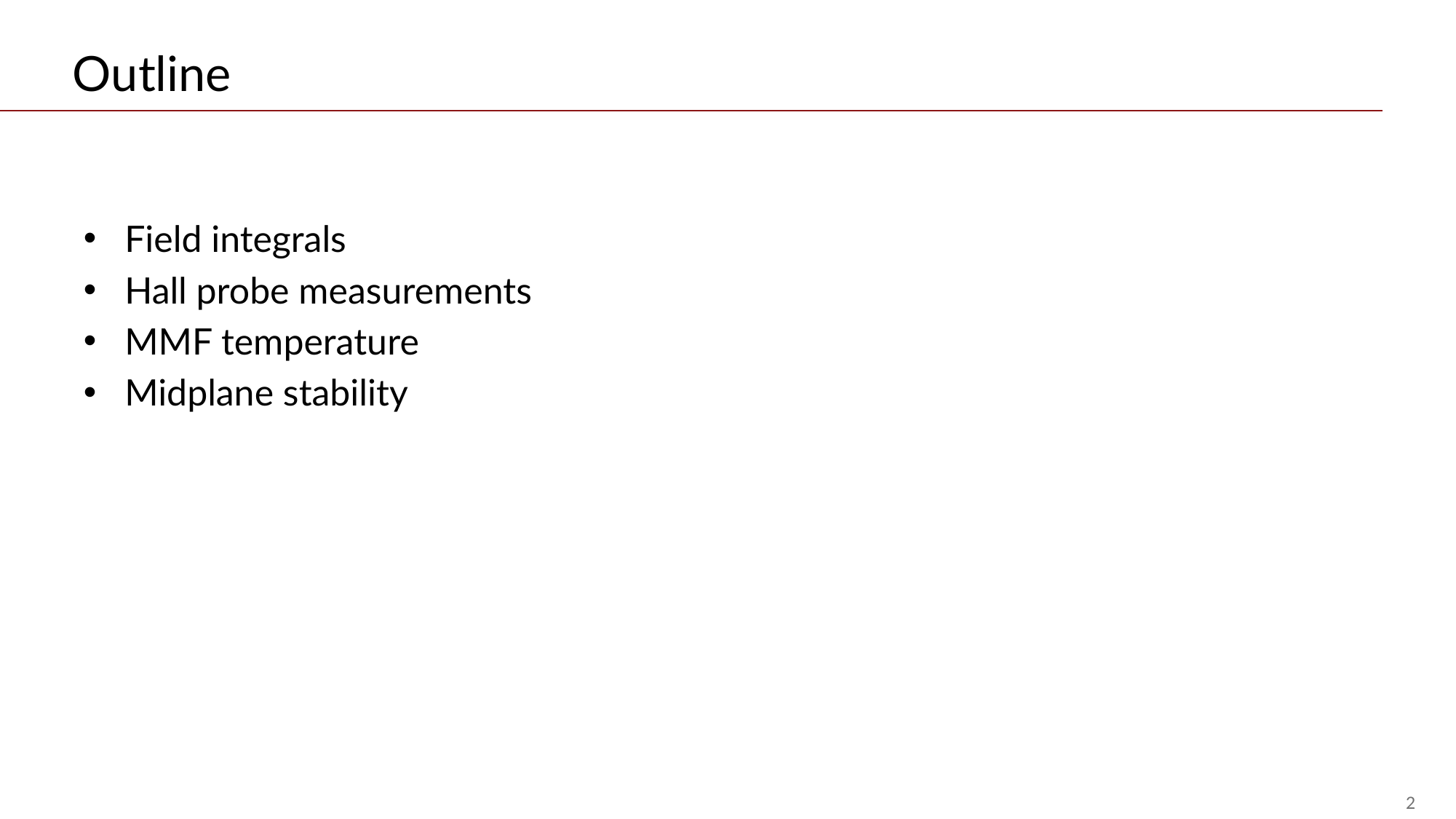

# Outline
Field integrals
Hall probe measurements
MMF temperature
Midplane stability
2